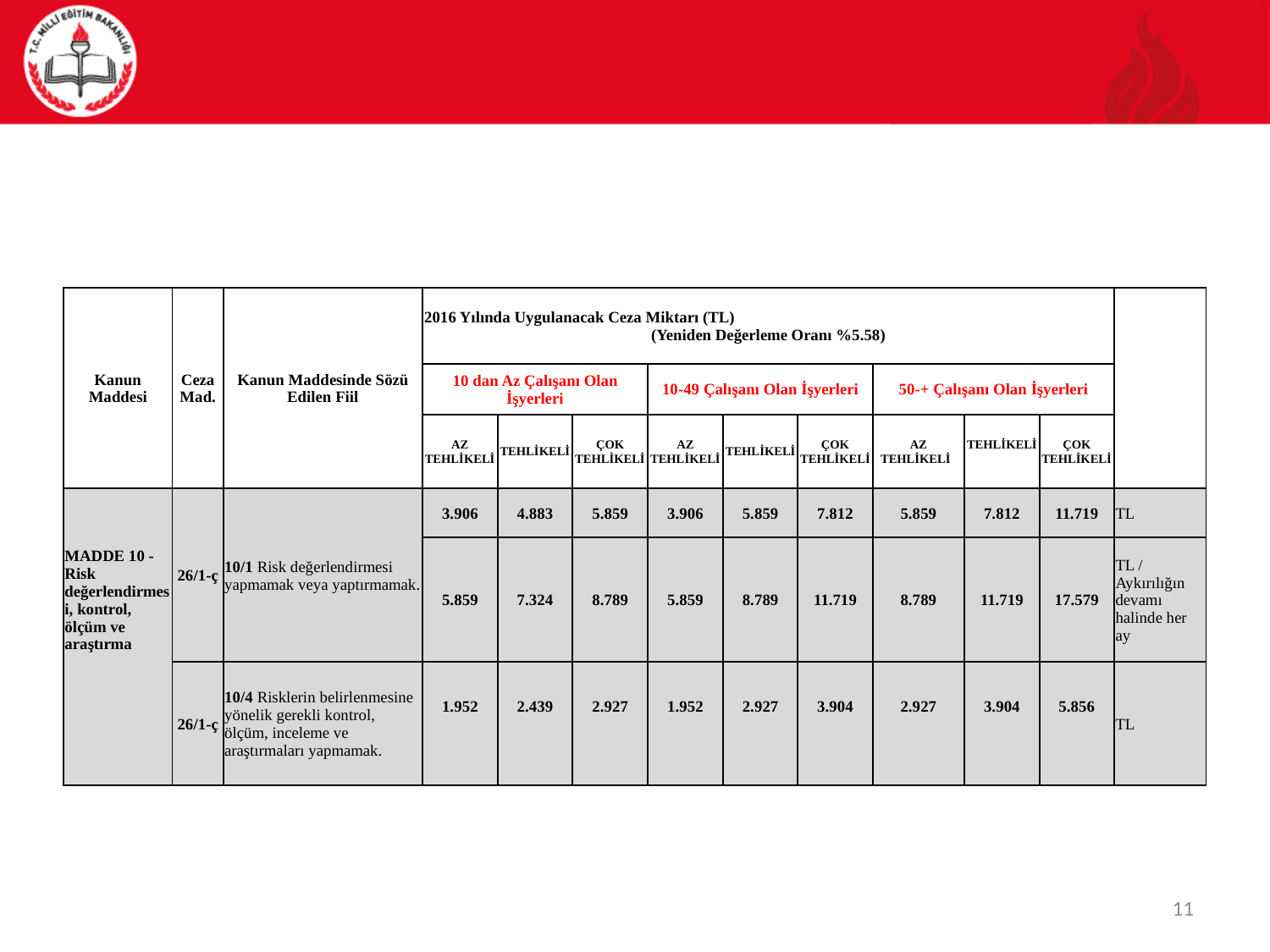

#
| Kanun Maddesi | Ceza Mad. | Kanun Maddesinde Sözü Edilen Fiil | 2016 Yılında Uygulanacak Ceza Miktarı (TL) (Yeniden Değerleme Oranı %5.58) |  |  |  |  |  |  |  |  |  |
| --- | --- | --- | --- | --- | --- | --- | --- | --- | --- | --- | --- | --- |
|  |  |  | 10 dan Az Çalışanı Olan İşyerleri |  |  | 10-49 Çalışanı Olan İşyerleri |  |  | 50-+ Çalışanı Olan İşyerleri |  |  |  |
|  |  |  | AZ TEHLİKELİ | TEHLİKELİ | ÇOK TEHLİKELİ | AZ TEHLİKELİ | TEHLİKELİ | ÇOK TEHLİKELİ | AZ TEHLİKELİ | TEHLİKELİ | ÇOK TEHLİKELİ |  |
|  | 26/1-ç | 10/1 Risk değerlendirmesi yapmamak veya yaptırmamak. | 3.906 | 4.883 | 5.859 | 3.906 | 5.859 | 7.812 | 5.859 | 7.812 | 11.719 | TL |
| MADDE 10 - Risk değerlendirmesi, kontrol, ölçüm ve araştırma |  |  | 5.859 | 7.324 | 8.789 | 5.859 | 8.789 | 11.719 | 8.789 | 11.719 | 17.579 | TL / Aykırılığın devamı halinde her ay |
|  | 26/1-ç | 10/4 Risklerin belirlenmesine yönelik gerekli kontrol, ölçüm, inceleme ve araştırmaları yapmamak. | 1.952 | 2.439 | 2.927 | 1.952 | 2.927 | 3.904 | 2.927 | 3.904 | 5.856 | TL |
|  |  |  |  |  |  |  |  |  |  |  |  |  |
11